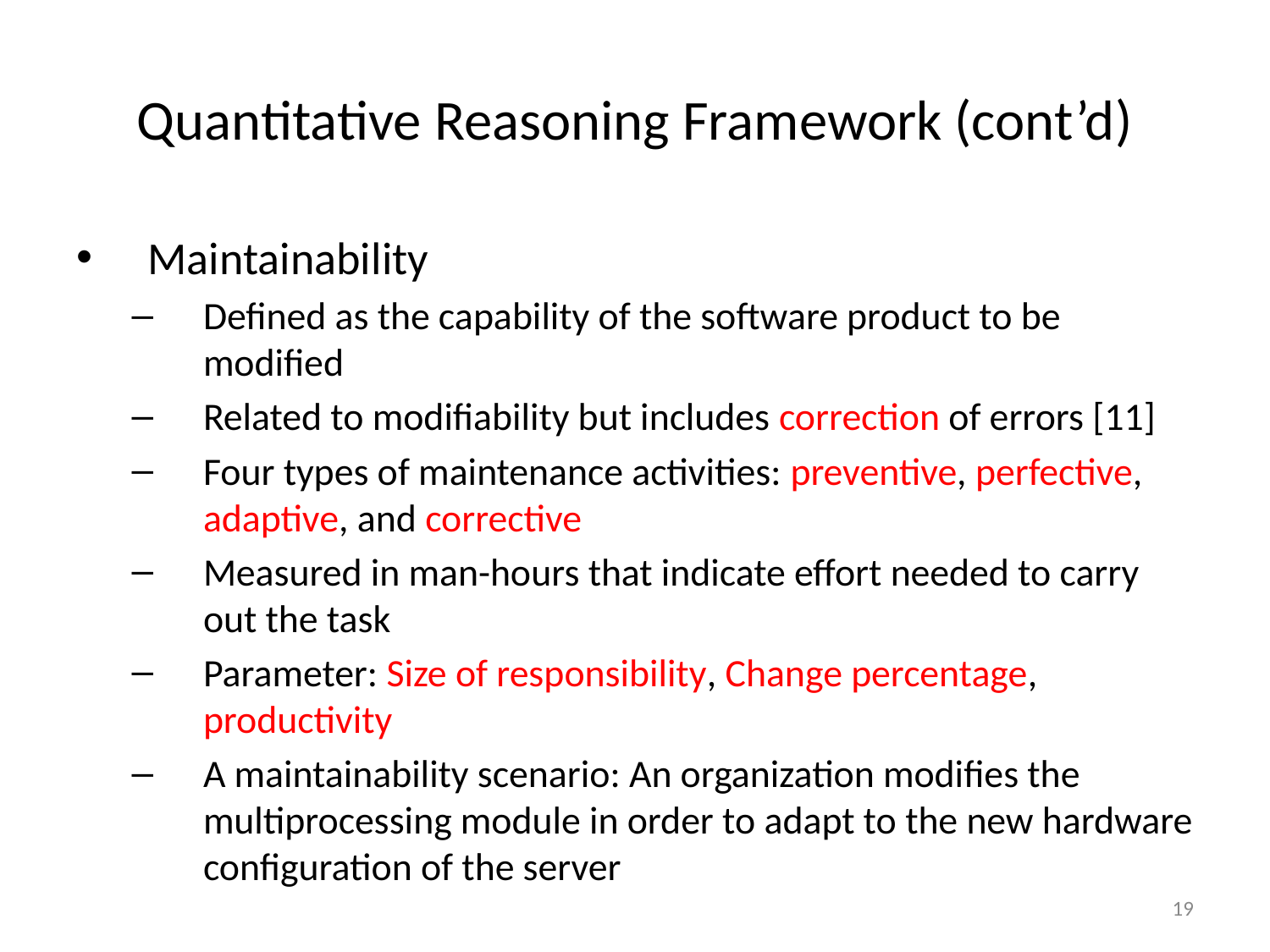

# Quantitative Reasoning Framework (cont’d)
Maintainability
Defined as the capability of the software product to be modified
Related to modifiability but includes correction of errors [11]
Four types of maintenance activities: preventive, perfective, adaptive, and corrective
Measured in man-hours that indicate effort needed to carry out the task
Parameter: Size of responsibility, Change percentage, productivity
A maintainability scenario: An organization modifies the multiprocessing module in order to adapt to the new hardware configuration of the server

19